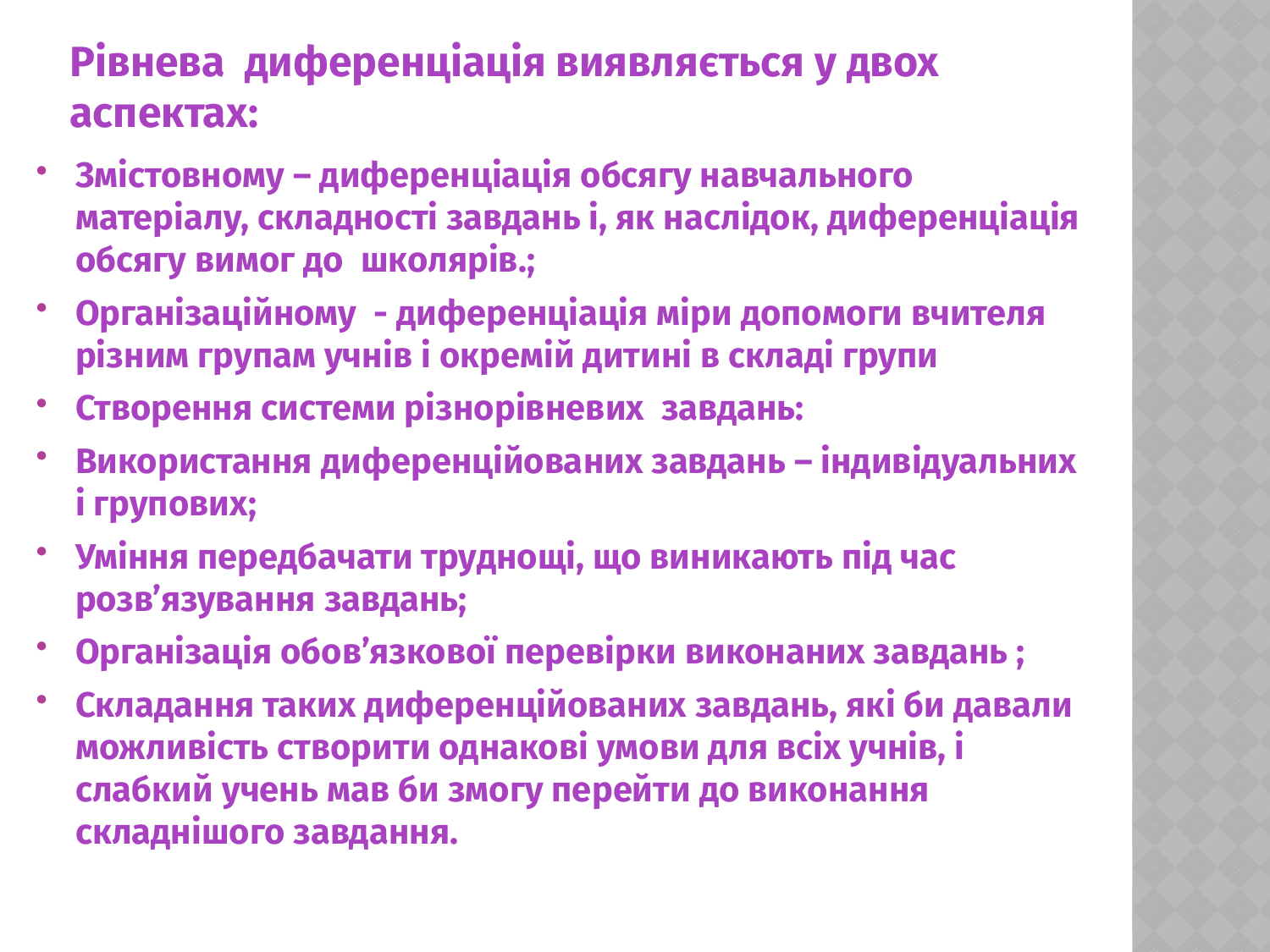

# Рівнева  диференціація виявляється у двох аспектах:
Змістовному – диференціація обсягу навчального матеріалу, складності завдань і, як наслідок, диференціація обсягу вимог до  школярів.;
Організаційному  - диференціація міри допомоги вчителя різним групам учнів і окремій дитині в складі групи
Створення системи різнорівневих  завдань:
Використання диференційованих завдань – індивідуальних і групових;
Уміння передбачати труднощі, що виникають під час розв’язування завдань;
Організація обов’язкової перевірки виконаних завдань ;
Складання таких диференційованих завдань, які би давали можливість створити однакові умови для всіх учнів, і слабкий учень мав би змогу перейти до виконання складнішого завдання.